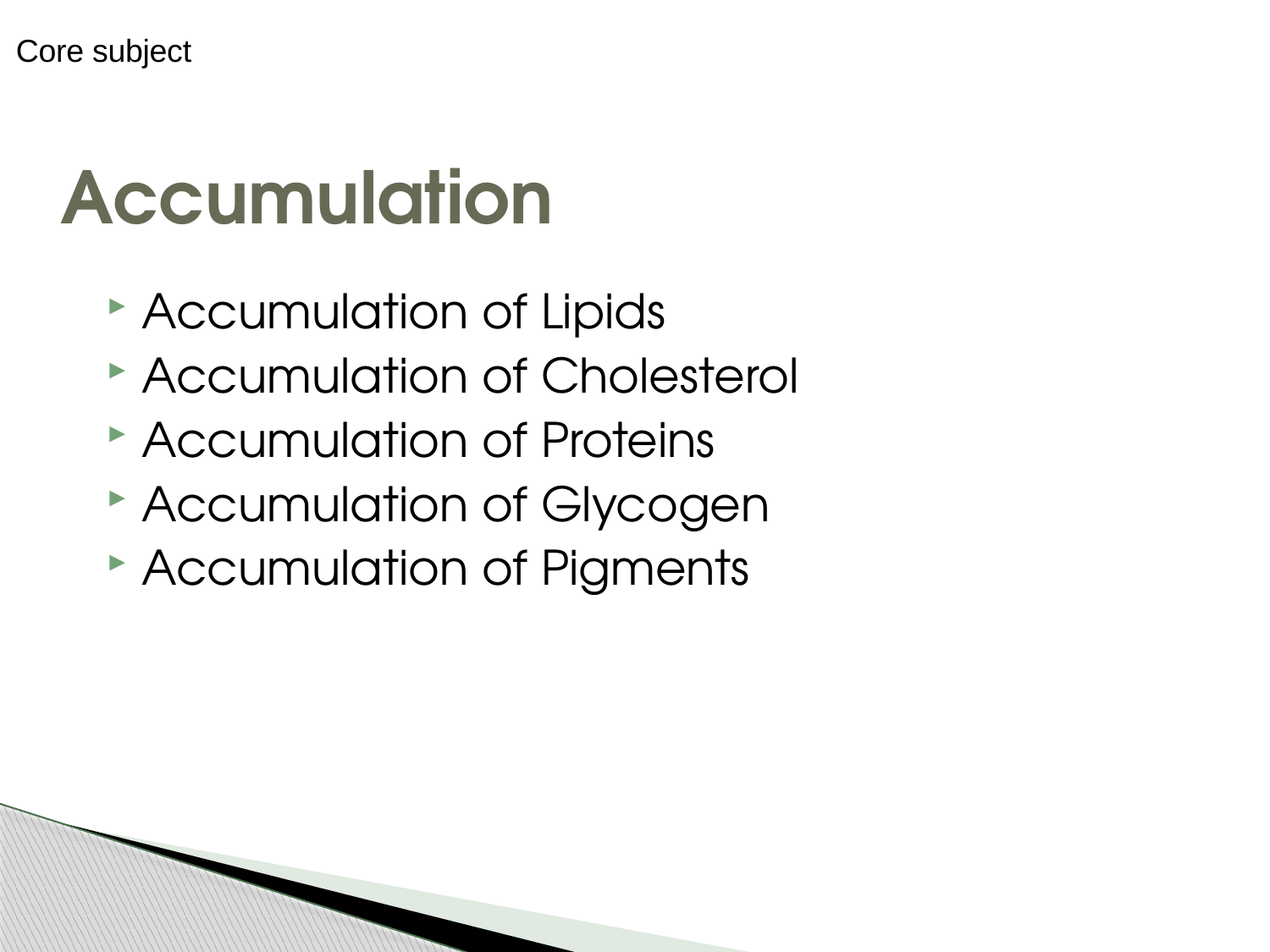

Core subject
# Accumulation
Accumulation of Lipids
Accumulation of Cholesterol
Accumulation of Proteins
Accumulation of Glycogen
Accumulation of Pigments